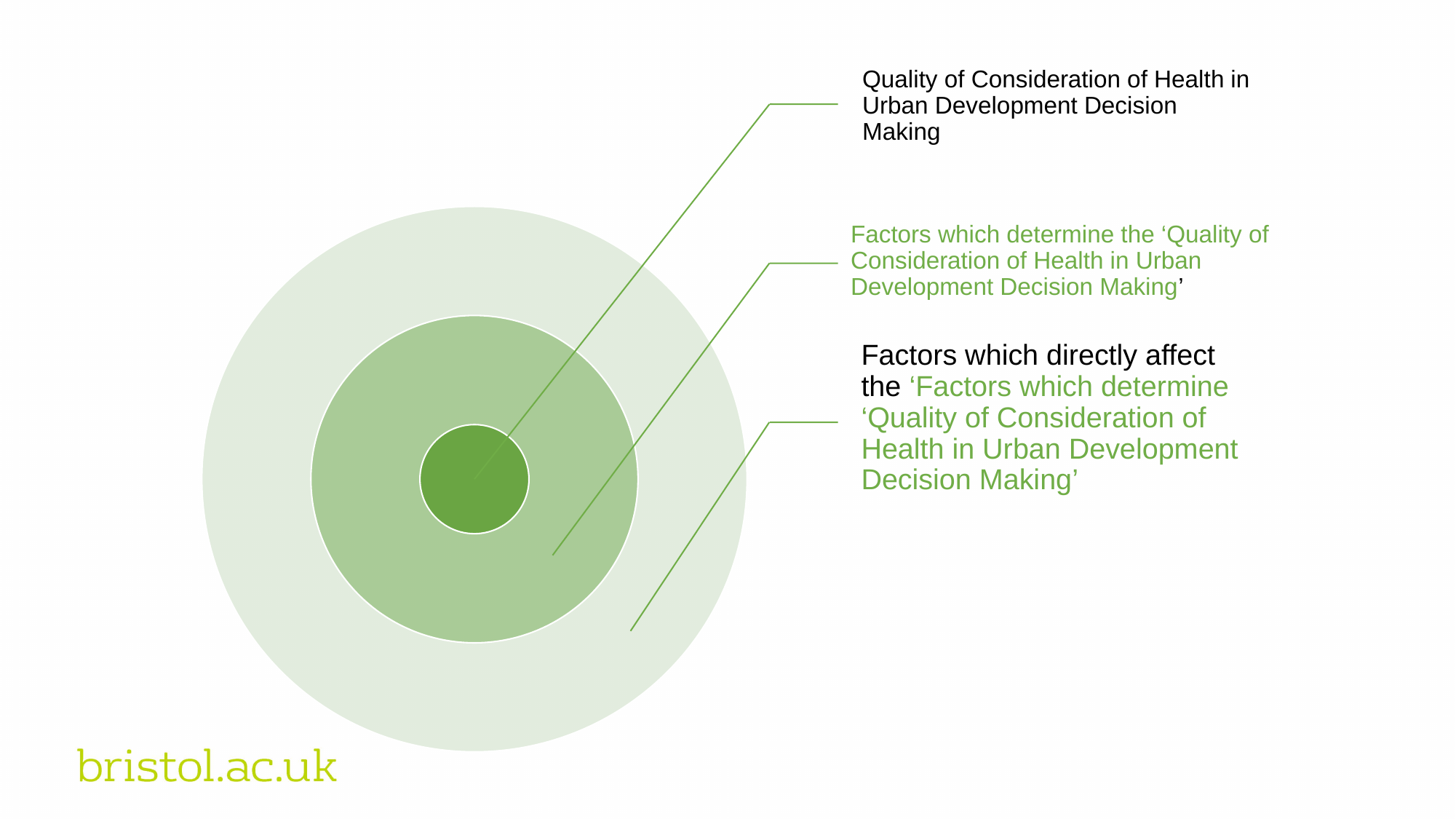

Quality of Consideration of Health in Urban Development Decision Making
Factors which determine the ‘Quality of Consideration of Health in Urban Development Decision Making’
Factors which directly affect the ‘Factors which determine ‘Quality of Consideration of Health in Urban Development Decision Making’